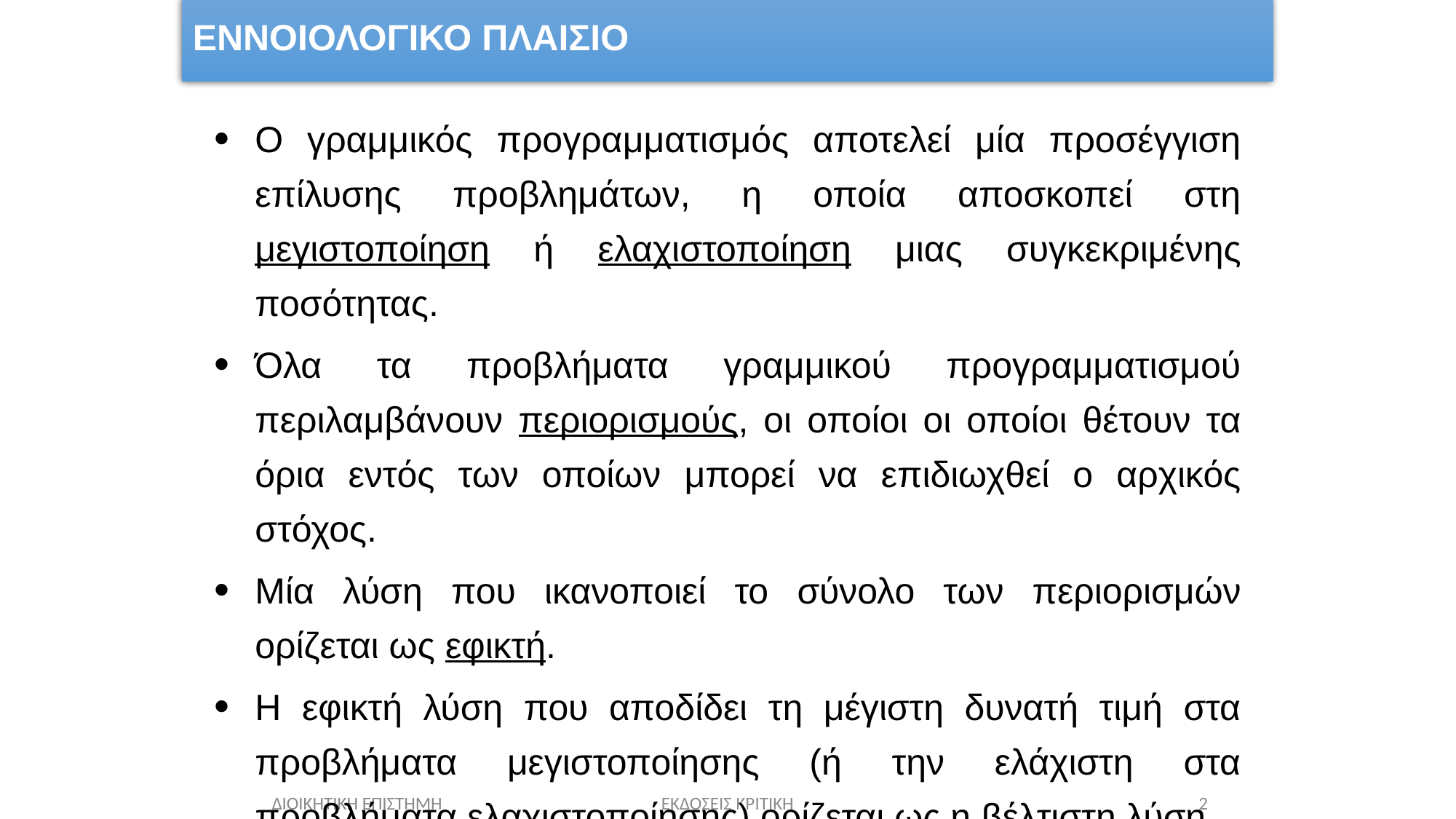

# ΕΝΝΟΙΟΛΟΓΙΚΟ ΠΛΑΙΣΙΟ
Ο γραμμικός προγραμματισμός αποτελεί μία προσέγγιση επίλυσης προβλημάτων, η οποία αποσκοπεί στη μεγιστοποίηση ή ελαχιστοποίηση μιας συγκεκριμένης ποσότητας.
Όλα τα προβλήματα γραμμικού προγραμματισμού περιλαμβάνουν περιορισμούς, οι οποίοι οι οποίοι θέτουν τα όρια εντός των οποίων μπορεί να επιδιωχθεί ο αρχικός στόχος.
Μία λύση που ικανοποιεί το σύνολο των περιορισμών ορίζεται ως εφικτή.
Η εφικτή λύση που αποδίδει τη μέγιστη δυνατή τιμή στα προβλήματα μεγιστοποίησης (ή την ελάχιστη στα προβλήματα ελαχιστοποίησης) ορίζεται ως η βέλτιστη λύση.
ΕΚΔΟΣΕΙΣ ΚΡΙΤΙΚΗ
2
ΔΙΟΙΚΗΤΙΚΗ ΕΠΙΣΤΗΜΗ